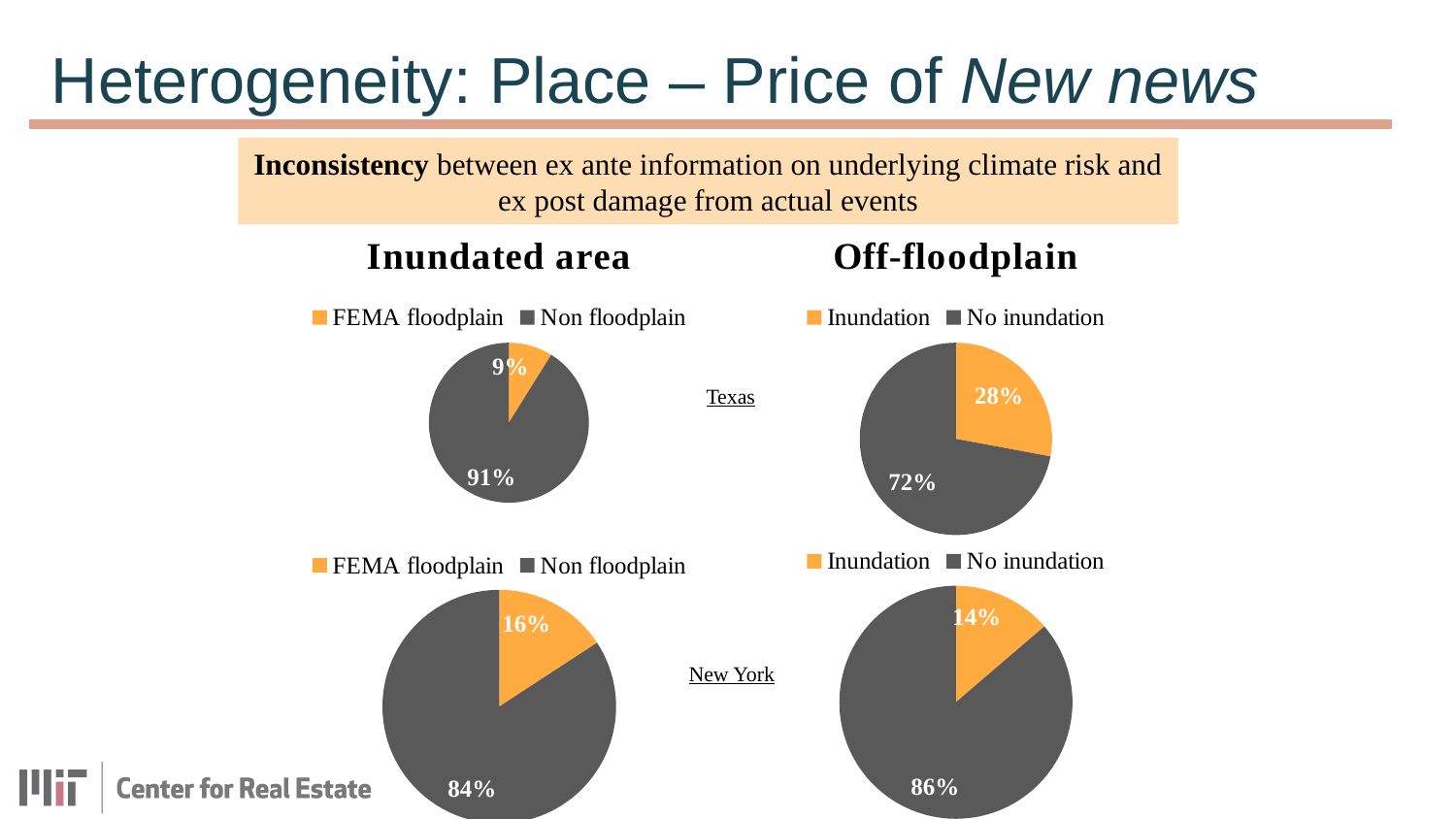

Heterogeneity: Place – Price of New news
Inconsistency between ex ante information on underlying climate risk and ex post damage from actual events

### Chart:

| Category | Inundated area |
|---|---|
| FEMA floodplain | 8.89 |
| Non floodplain | 91.11 |

### Chart:

| Category | Off-floodplain |
|---|---|
| Inundation | 27.93 |
| No inundation | 72.07 |
Texas

### Chart

| Category | Off-floodplain |
|---|---|
| Inundation | 13.72 |
| No inundation | 86.28 |

### Chart

| Category | Inundated area |
|---|---|
| FEMA floodplain | 15.79 |
| Non floodplain | 84.21 |
New York
36